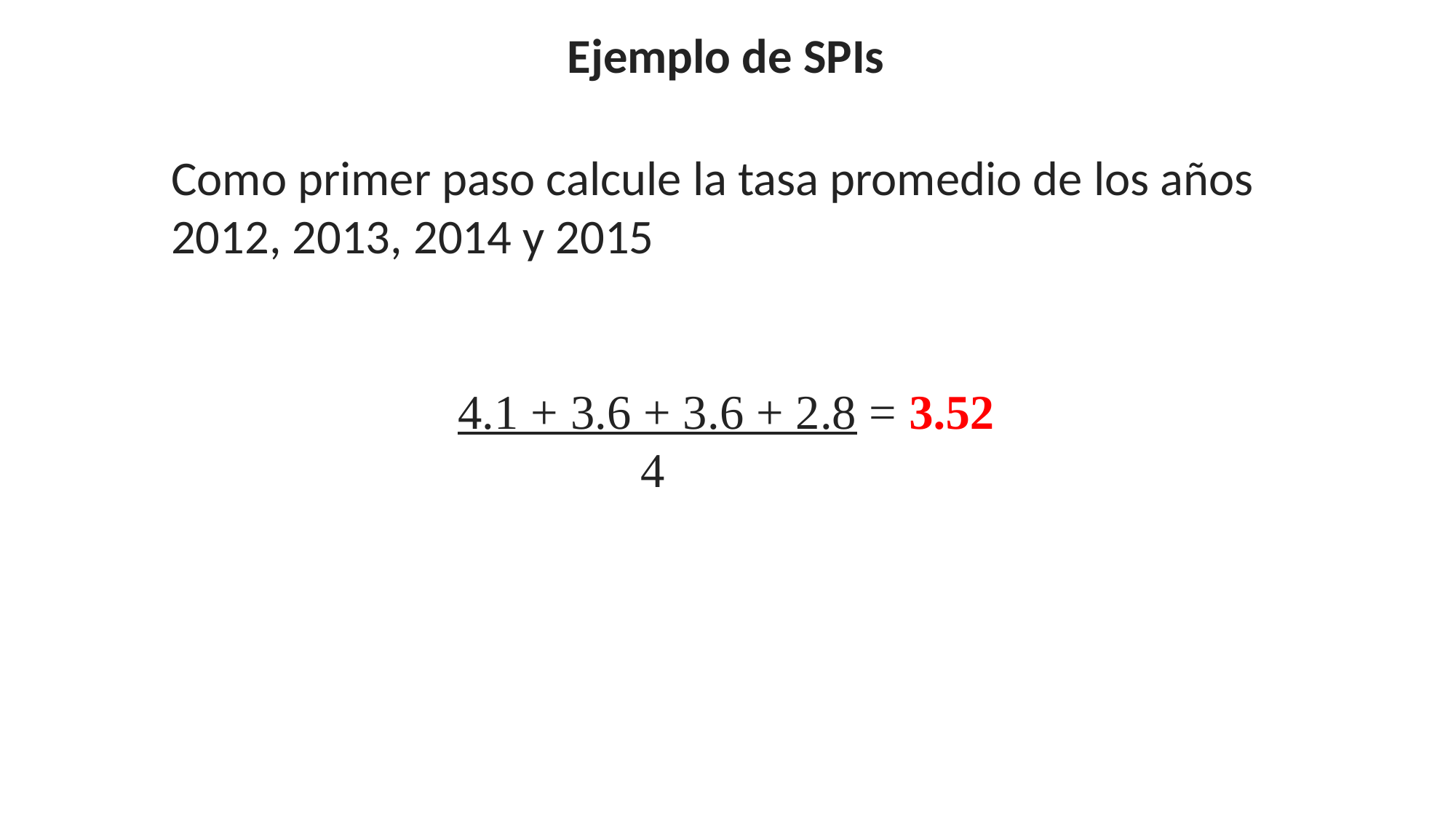

Ejemplo de SPIs
Como primer paso calcule la tasa promedio de los años 2012, 2013, 2014 y 2015
4.1 + 3.6 + 3.6 + 2.8 = 3.52
4